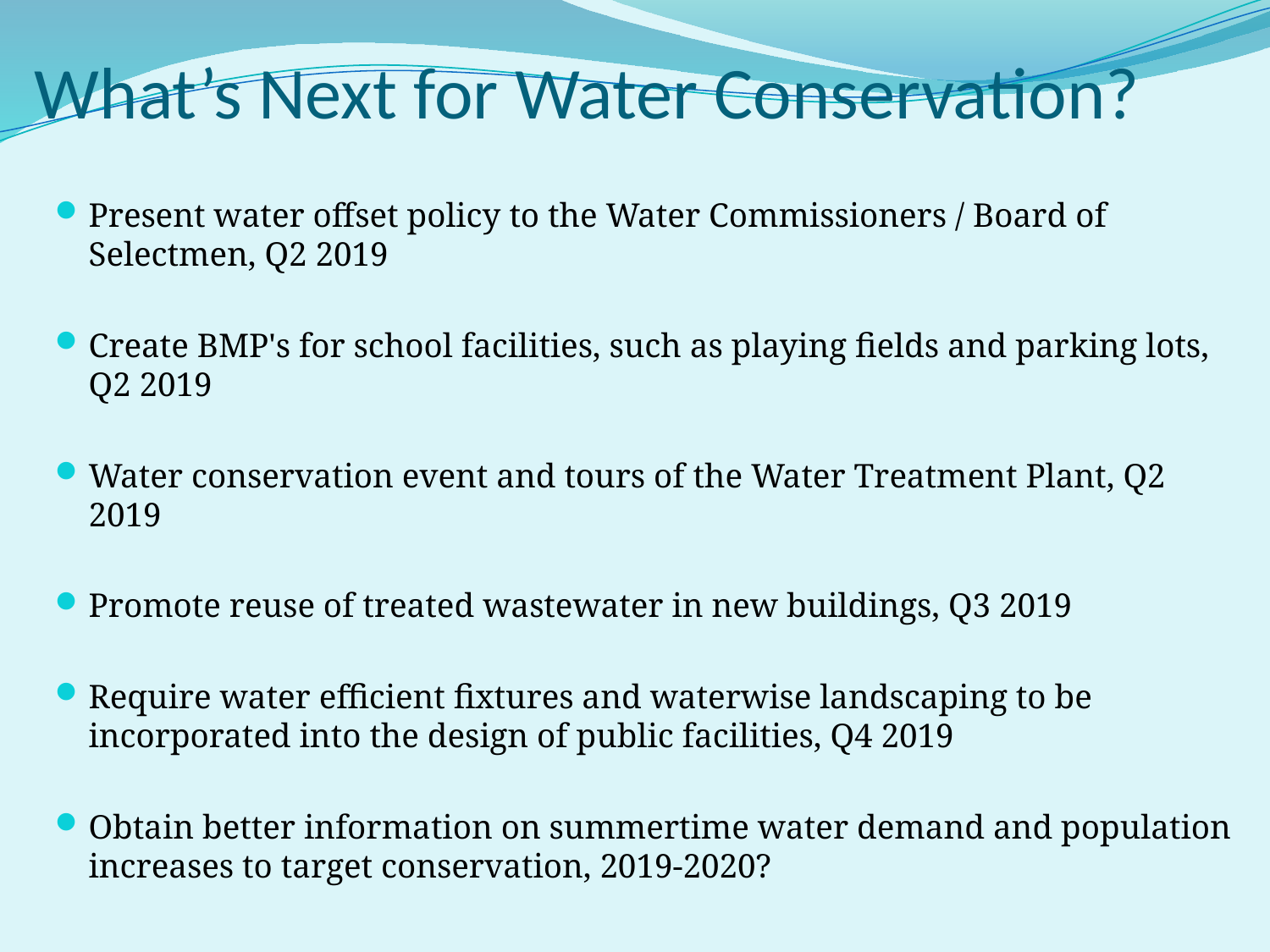

What’s Next for Water Conservation?

Present water offset policy to the Water Commissioners / Board of Selectmen, Q2 2019

Create BMP's for school facilities, such as playing fields and parking lots, Q2 2019

Water conservation event and tours of the Water Treatment Plant, Q2 2019

Promote reuse of treated wastewater in new buildings, Q3 2019

Require water efficient fixtures and waterwise landscaping to be incorporated into the design of public facilities, Q4 2019

Obtain better information on summertime water demand and population increases to target conservation, 2019-2020?